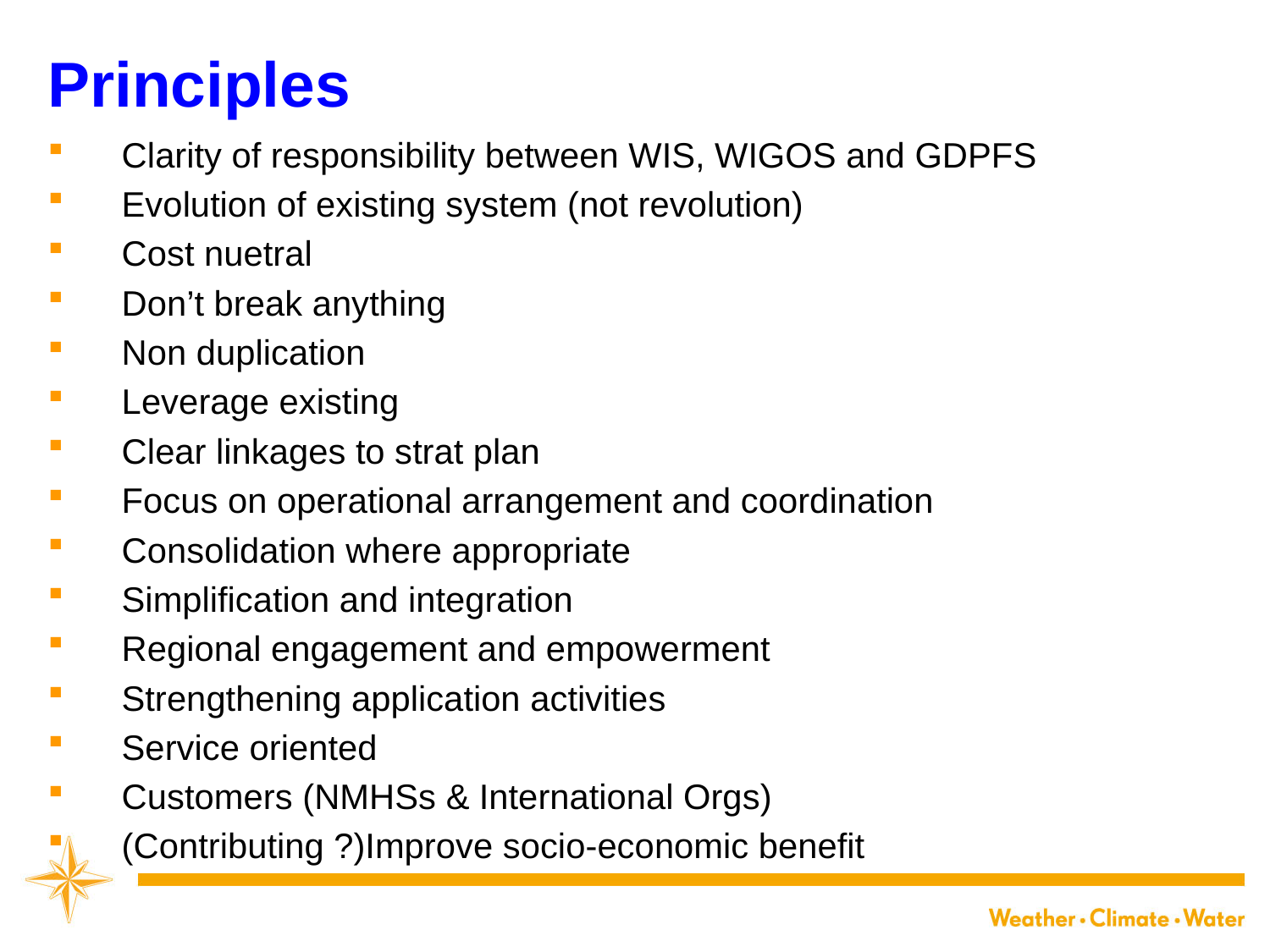

# Principles
Clarity of responsibility between WIS, WIGOS and GDPFS
Evolution of existing system (not revolution)
Cost nuetral
Don’t break anything
Non duplication
Leverage existing
Clear linkages to strat plan
Focus on operational arrangement and coordination
Consolidation where appropriate
Simplification and integration
Regional engagement and empowerment
Strengthening application activities
Service oriented
Customers (NMHSs & International Orgs)
(Contributing ?)Improve socio-economic benefit